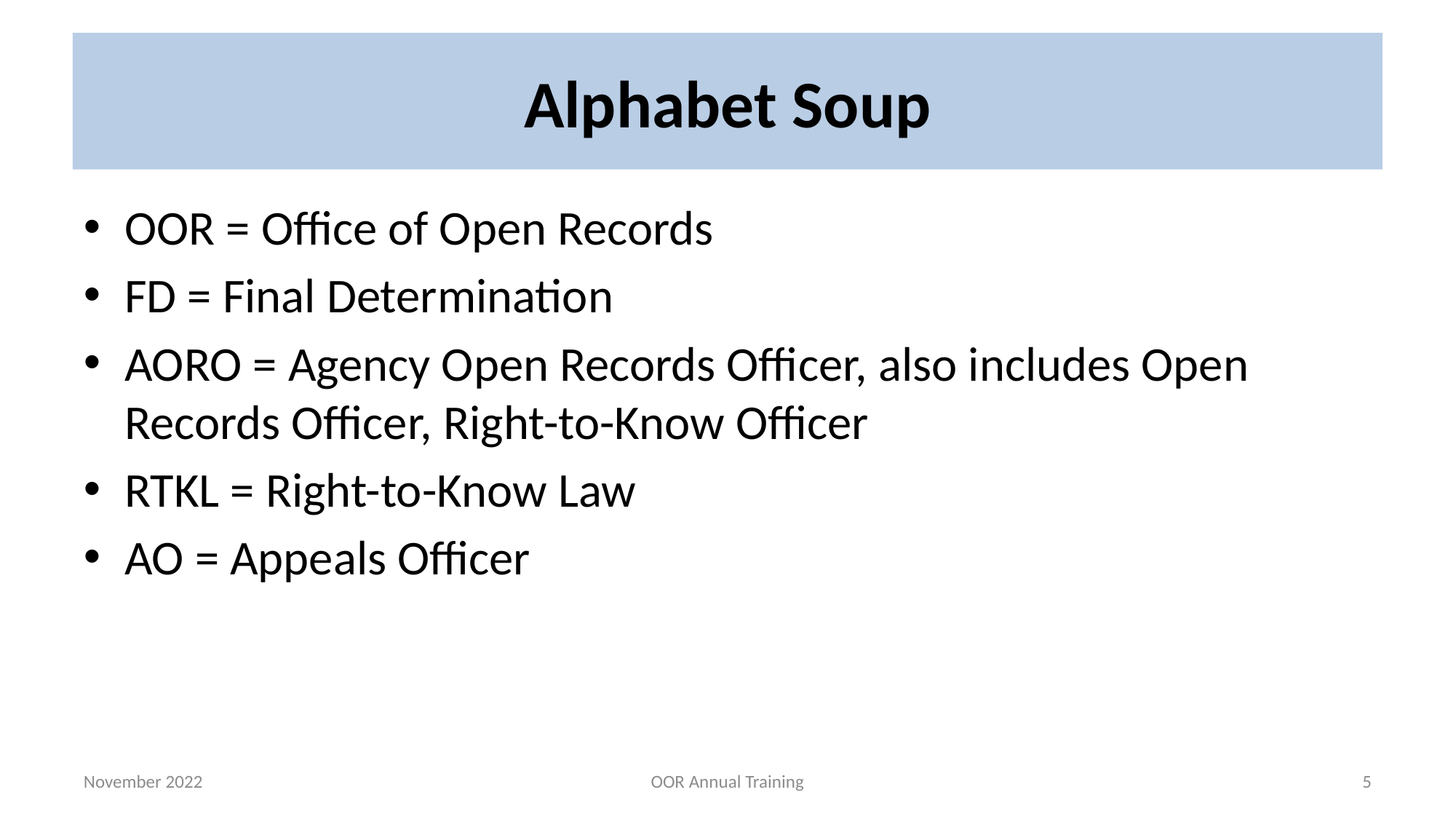

# Alphabet Soup
OOR = Office of Open Records
FD = Final Determination
AORO = Agency Open Records Officer, also includes Open Records Officer, Right-to-Know Officer
RTKL = Right-to-Know Law
AO = Appeals Officer
November 2022
OOR Annual Training
5